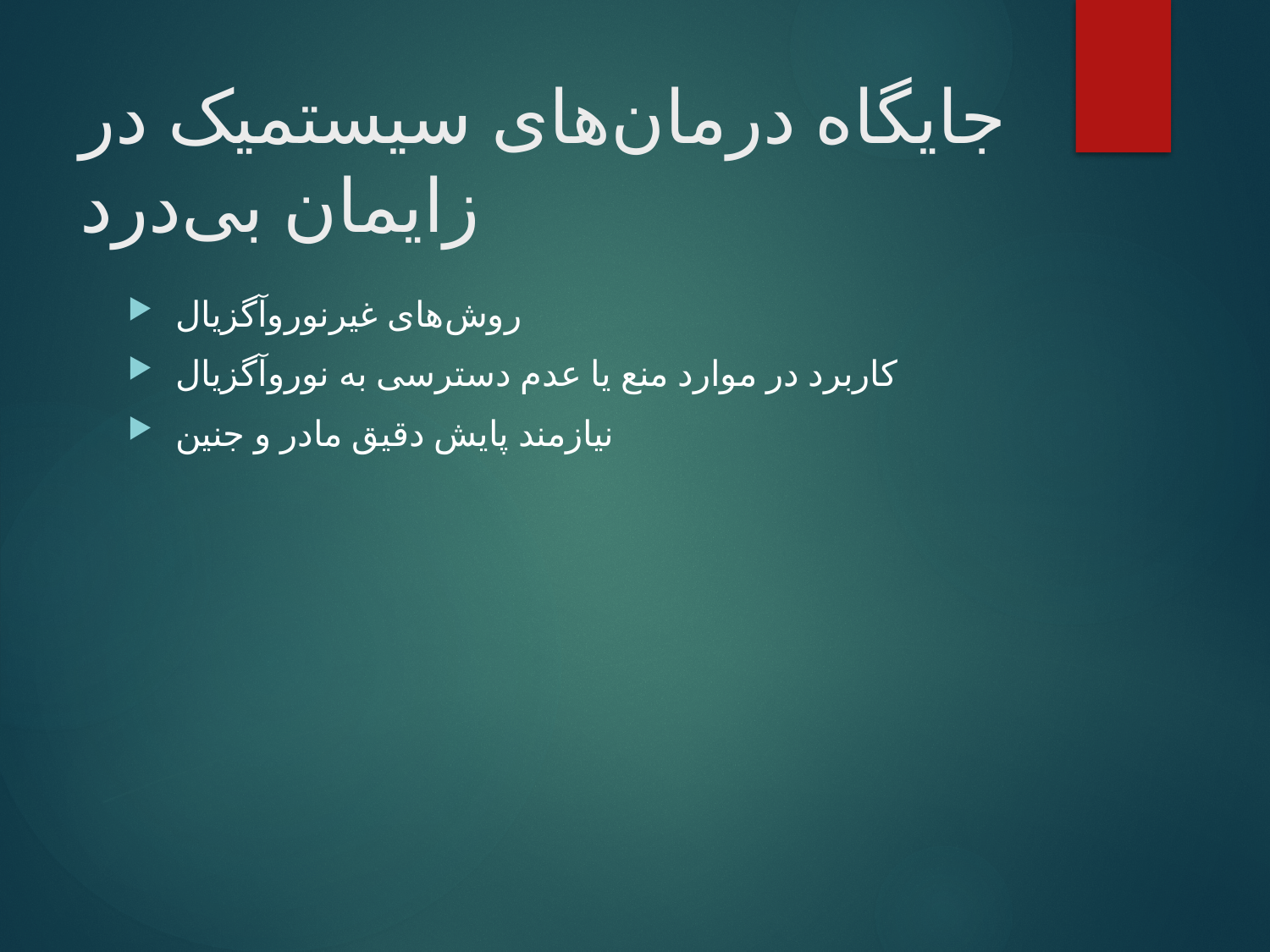

# جایگاه درمان‌های سیستمیک در زایمان بی‌درد
روش‌های غیرنوروآگزیال
کاربرد در موارد منع یا عدم دسترسی به نوروآگزیال
نیازمند پایش دقیق مادر و جنین